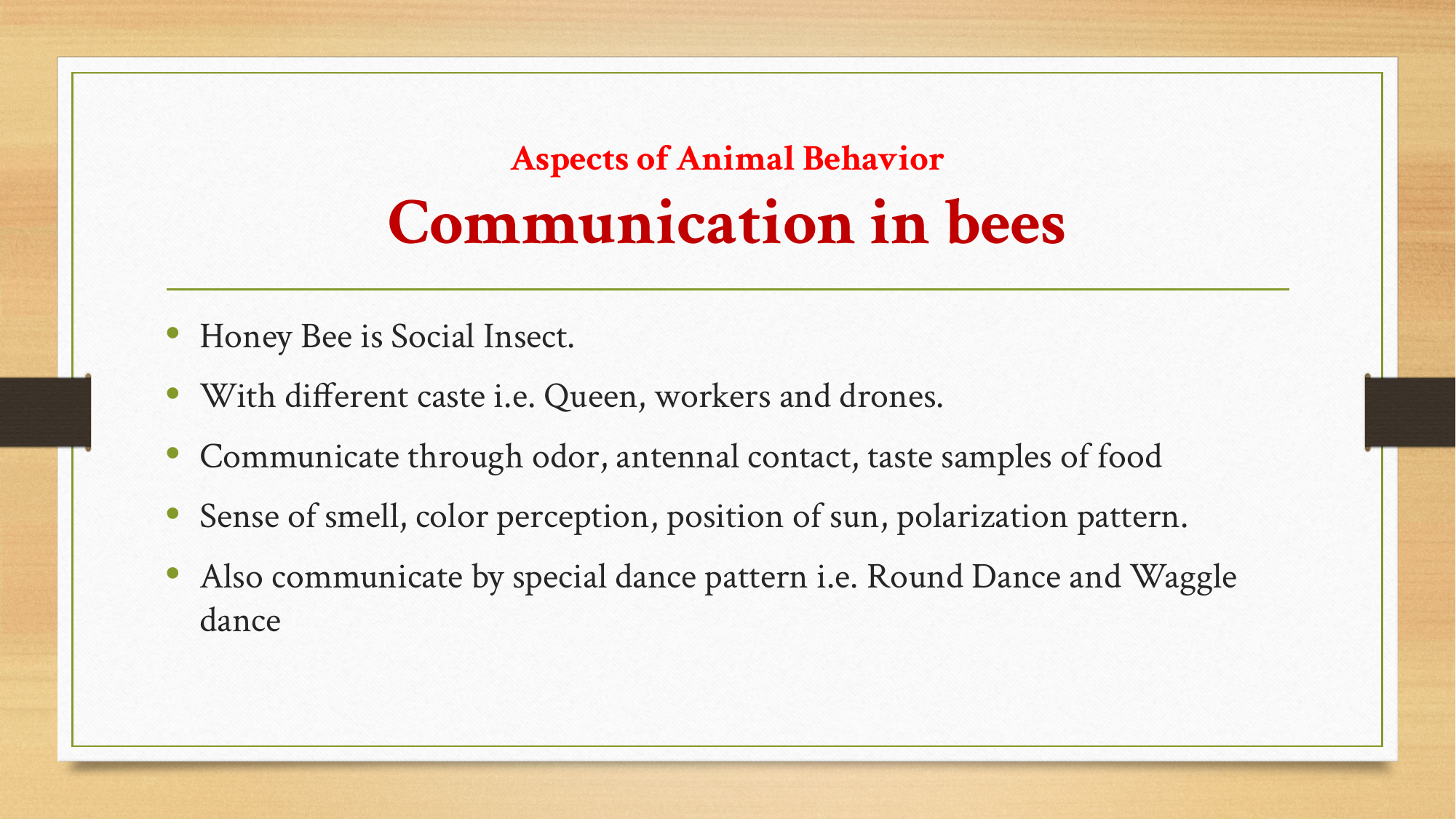

# Aspects of Animal Behavior Communication in bees
Honey Bee is Social Insect.
With different caste i.e. Queen, workers and drones.
Communicate through odor, antennal contact, taste samples of food
Sense of smell, color perception, position of sun, polarization pattern.
Also communicate by special dance pattern i.e. Round Dance and Waggle dance